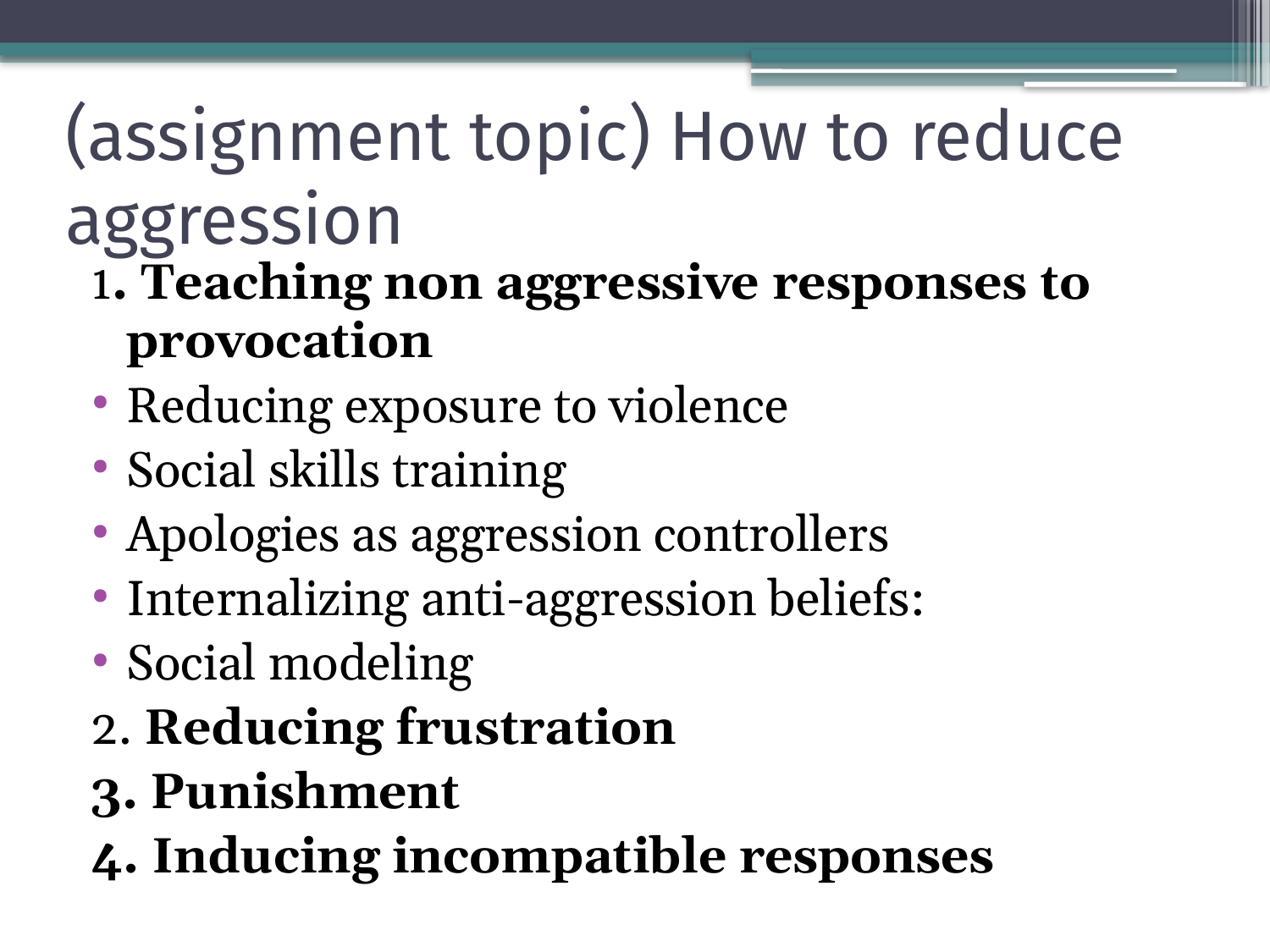

# (assignment topic) How to reduce aggression
1. Teaching non aggressive responses to provocation
Reducing exposure to violence
Social skills training
Apologies as aggression controllers
Internalizing anti-aggression beliefs:
Social modeling
2. Reducing frustration
3. Punishment
4. Inducing incompatible responses